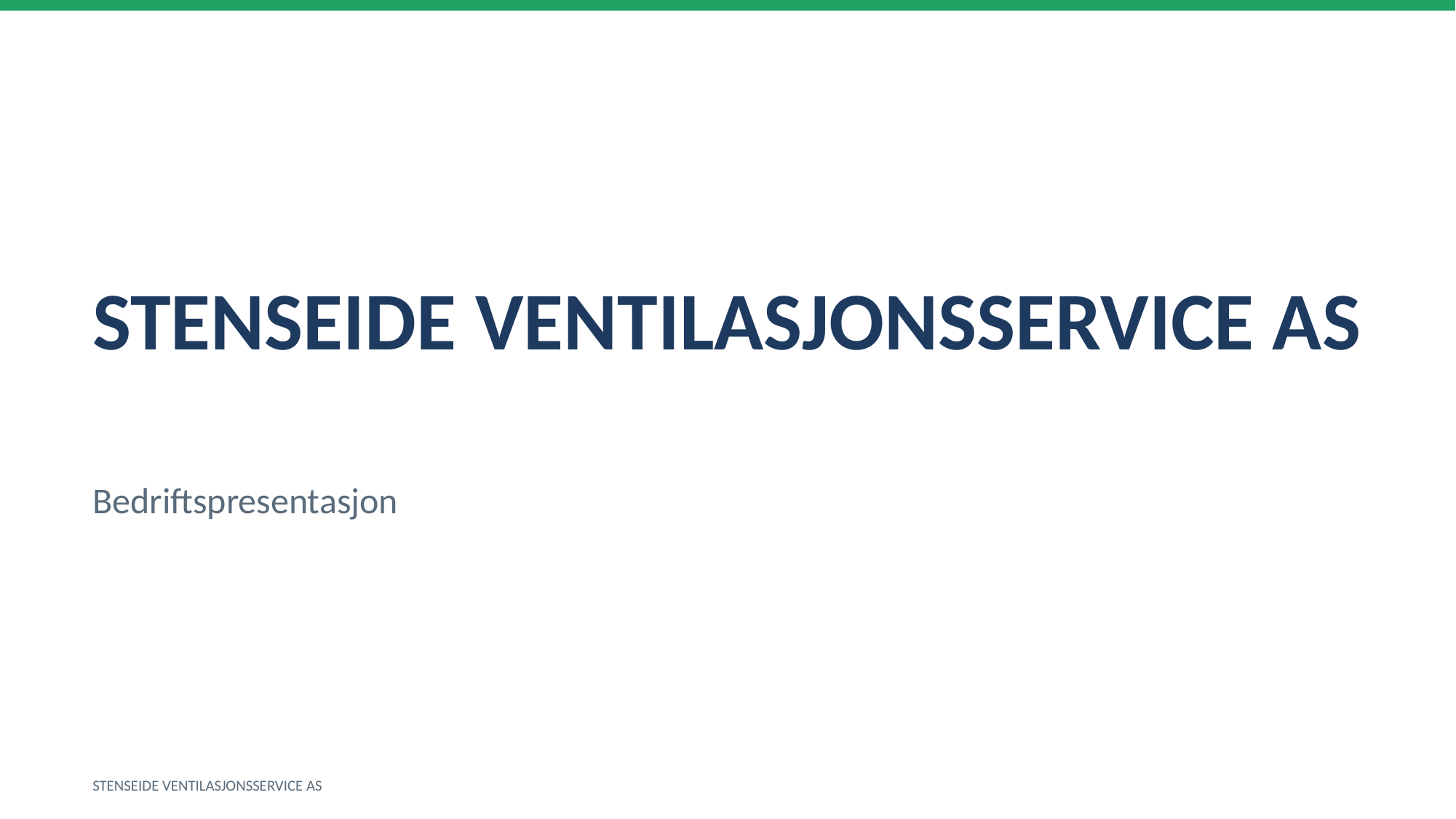

STENSEIDE VENTILASJONSSERVICE AS
Bedriftspresentasjon
STENSEIDE VENTILASJONSSERVICE AS